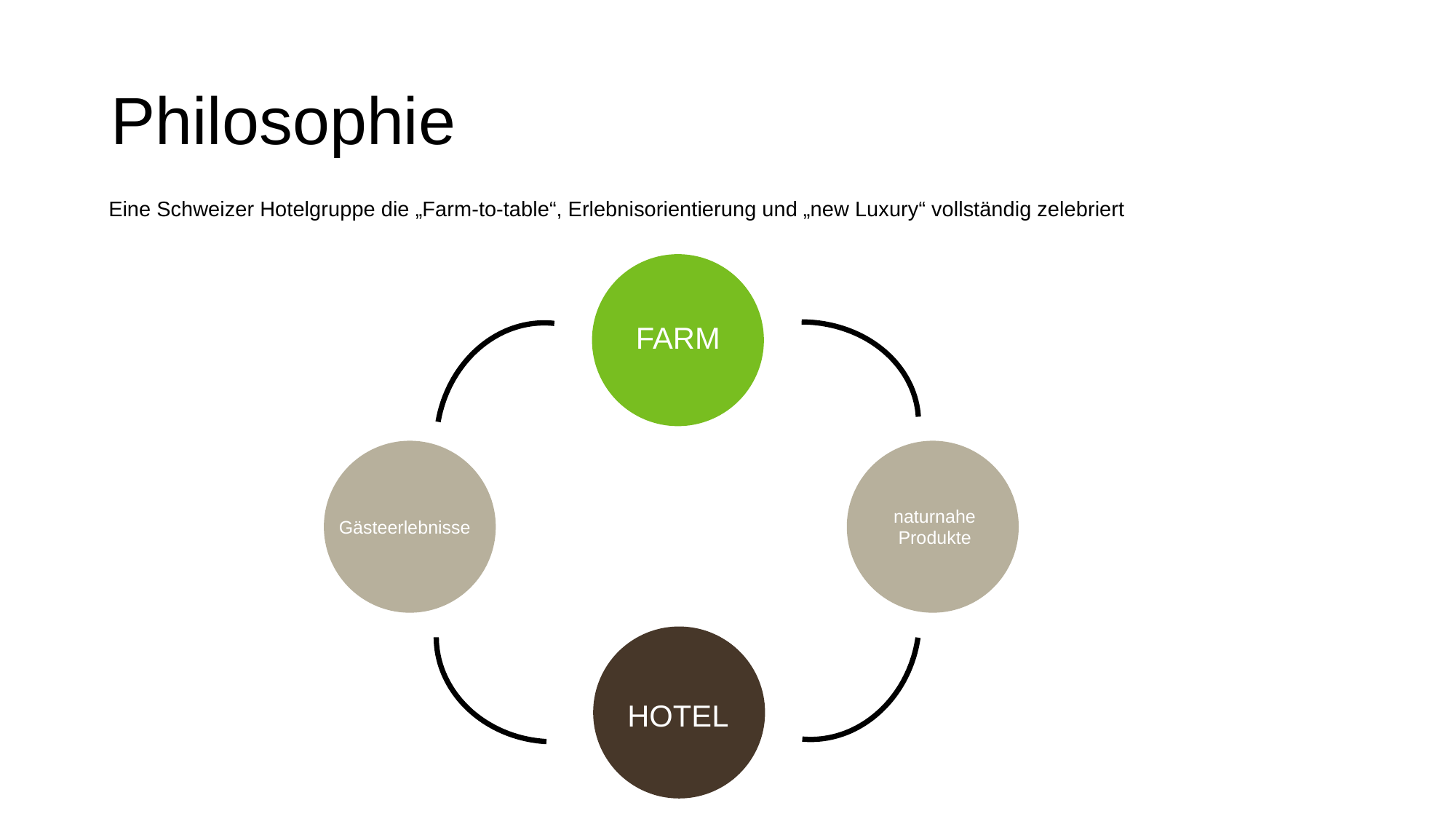

# Philosophie
Eine Schweizer Hotelgruppe die „Farm-to-table“, Erlebnisorientierung und „new Luxury“ vollständig zelebriert

FARM

naturnahe
Produkte
Gästeerlebnisse

HOTEL